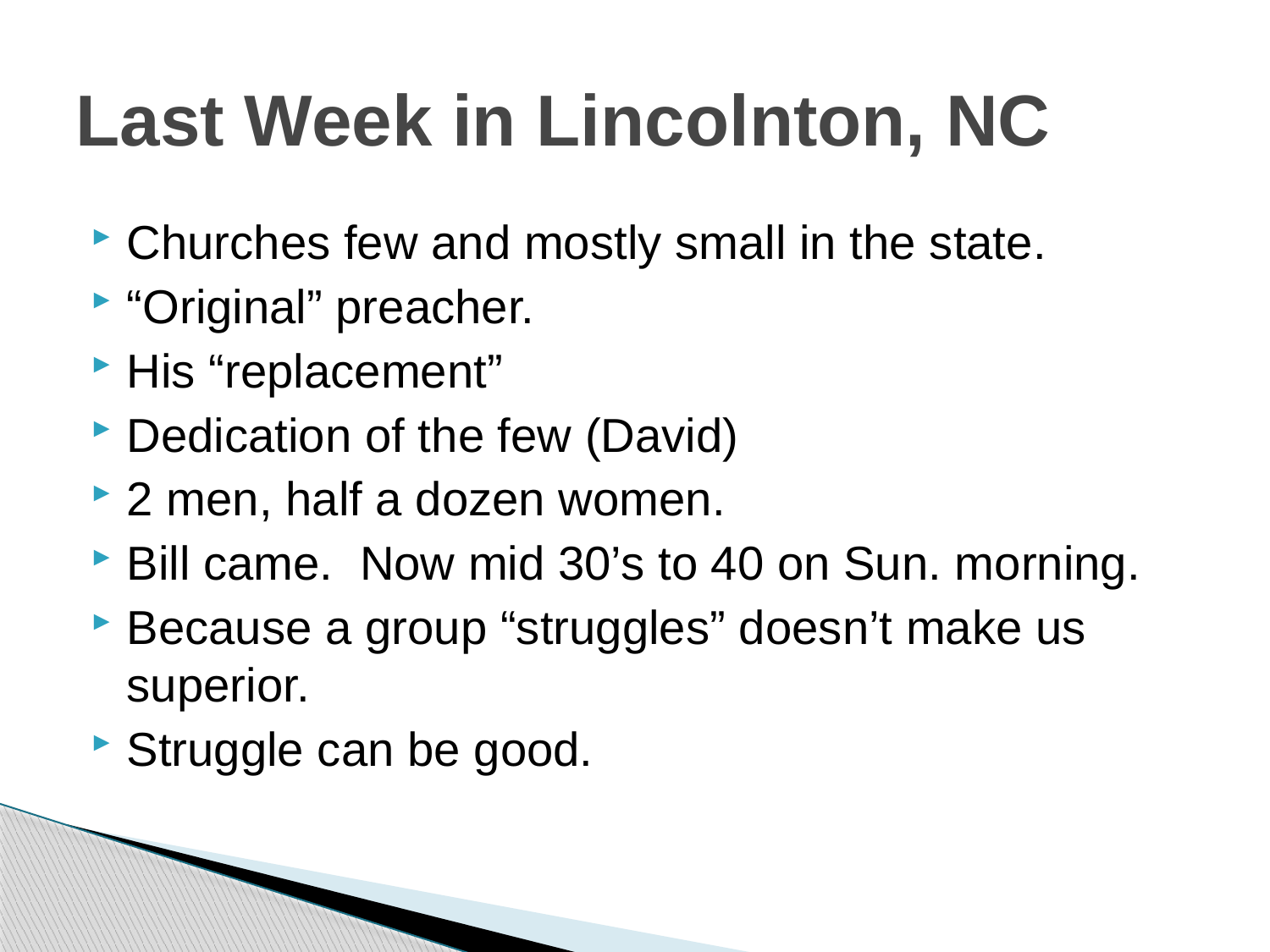

# Last Week in Lincolnton, NC
Churches few and mostly small in the state.
“Original” preacher.
His “replacement”
Dedication of the few (David)
2 men, half a dozen women.
Bill came.  Now mid 30’s to 40 on Sun. morning.
Because a group “struggles” doesn’t make us superior.
Struggle can be good.